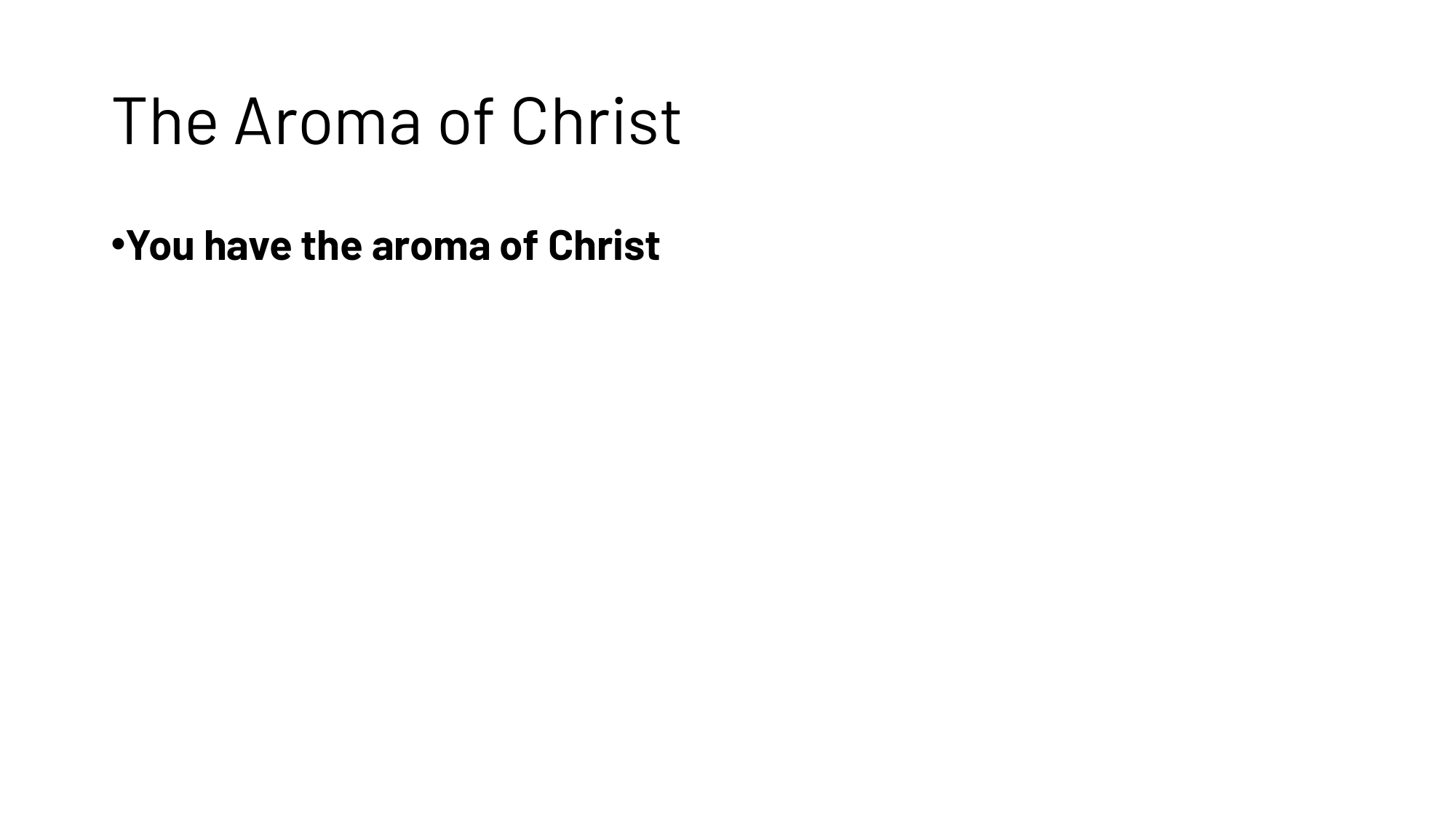

# The Aroma of Christ
You have the aroma of Christ